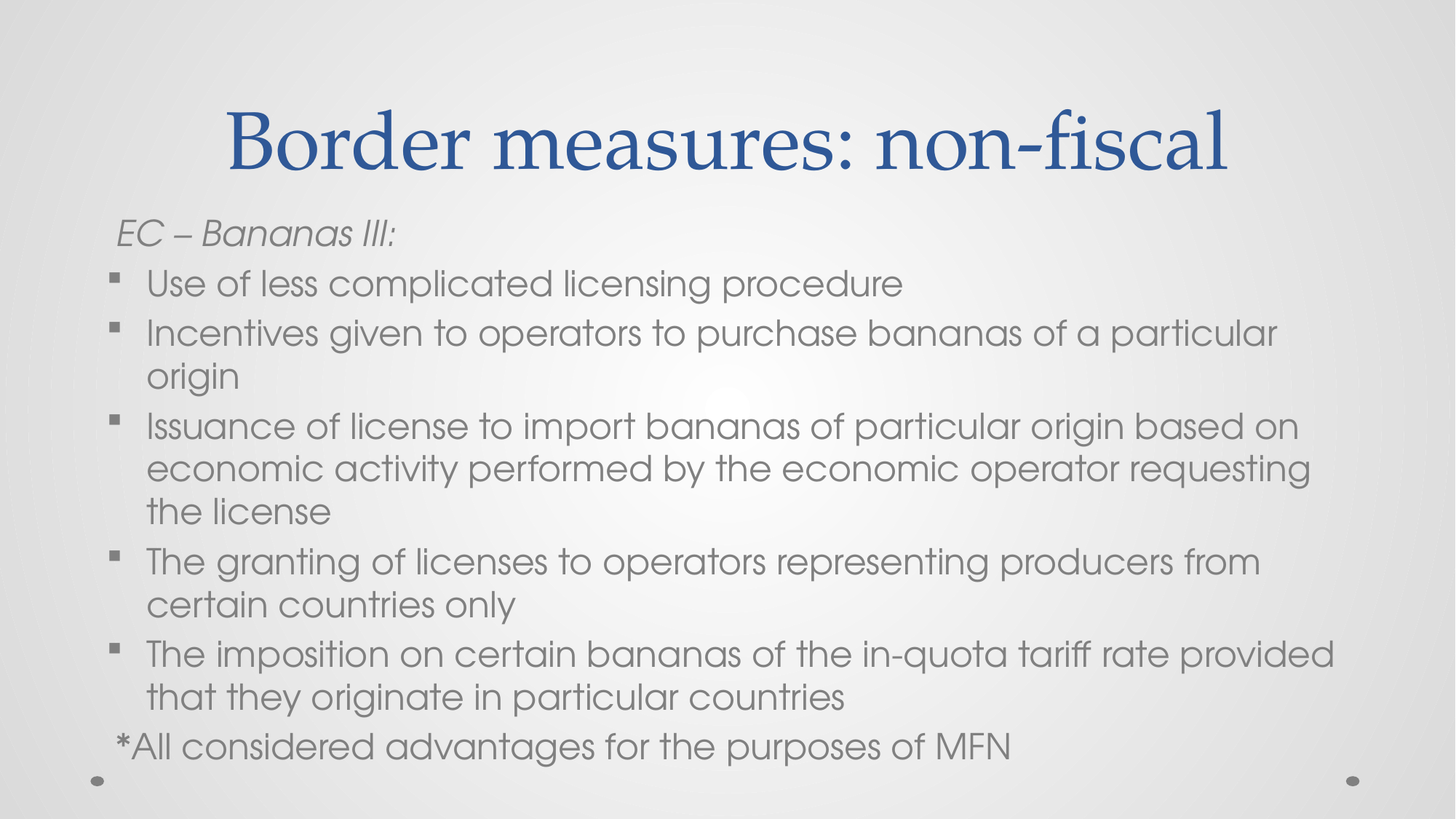

# Border measures: non-fiscal
EC – Bananas III:
Use of less complicated licensing procedure
Incentives given to operators to purchase bananas of a particular origin
Issuance of license to import bananas of particular origin based on economic activity performed by the economic operator requesting the license
The granting of licenses to operators representing producers from certain countries only
The imposition on certain bananas of the in-quota tariff rate provided that they originate in particular countries
*All considered advantages for the purposes of MFN